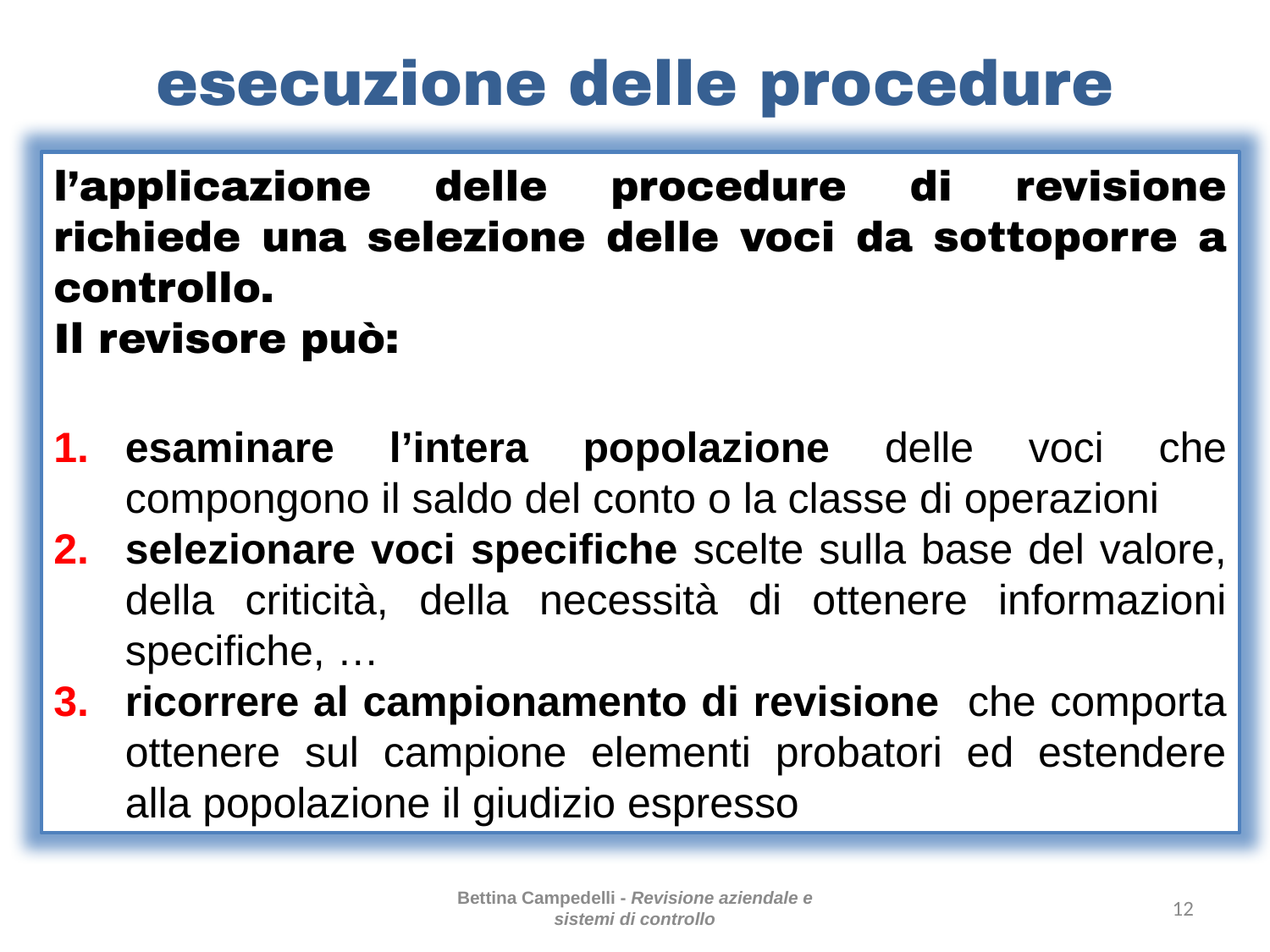

# esecuzione delle procedure
l’applicazione delle procedure di revisione richiede una selezione delle voci da sottoporre a controllo.
Il revisore può:

esaminare l’intera popolazione delle voci che compongono il saldo del conto o la classe di operazioni
selezionare voci specifiche scelte sulla base del valore, della criticità, della necessità di ottenere informazioni specifiche, …
ricorrere al campionamento di revisione  che comporta ottenere sul campione elementi probatori ed estendere alla popolazione il giudizio espresso
Bettina Campedelli - Revisione aziendale e sistemi di controllo
12